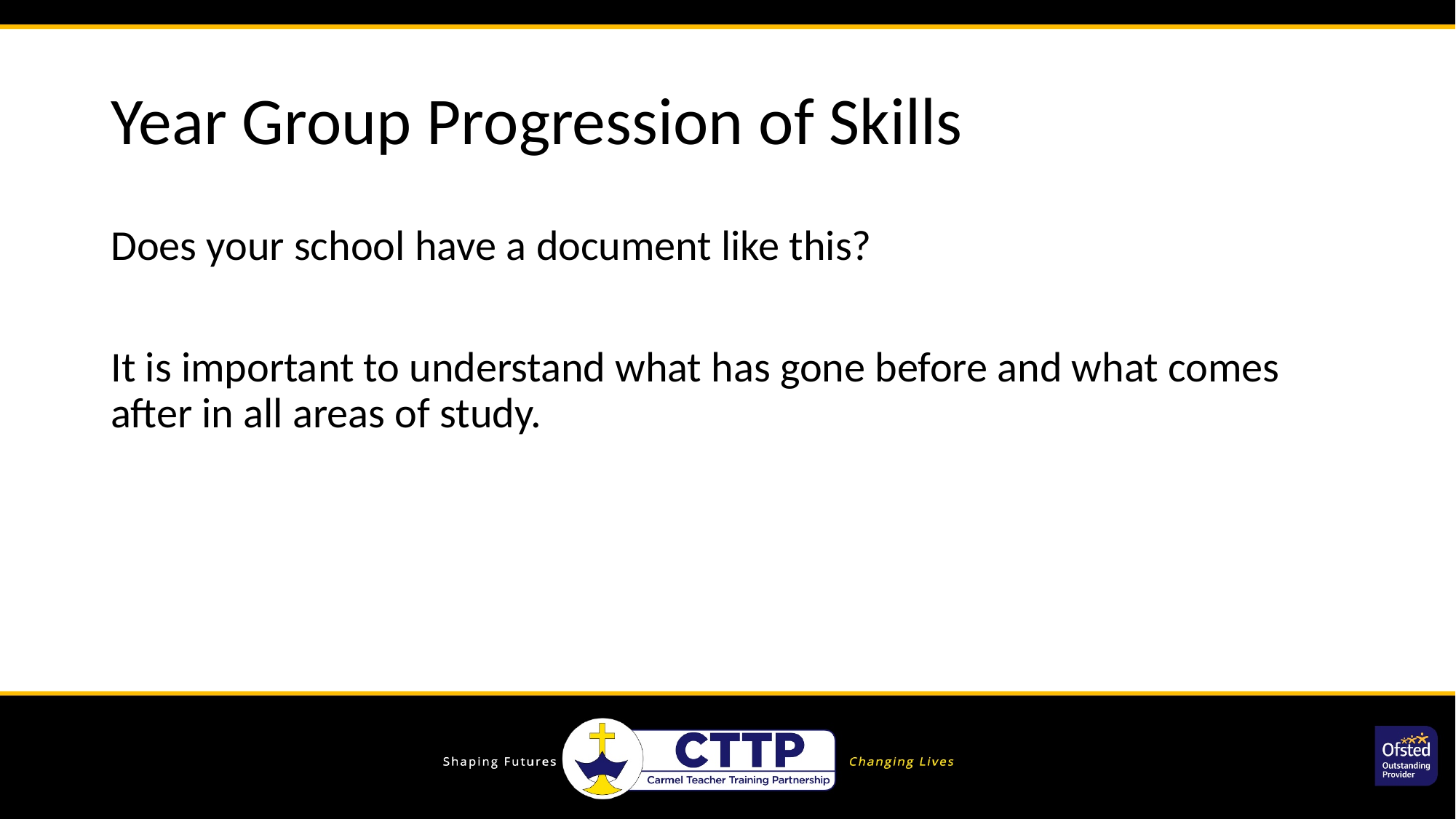

# Year Group Progression of Skills
Does your school have a document like this?

It is important to understand what has gone before and what comes after in all areas of study.